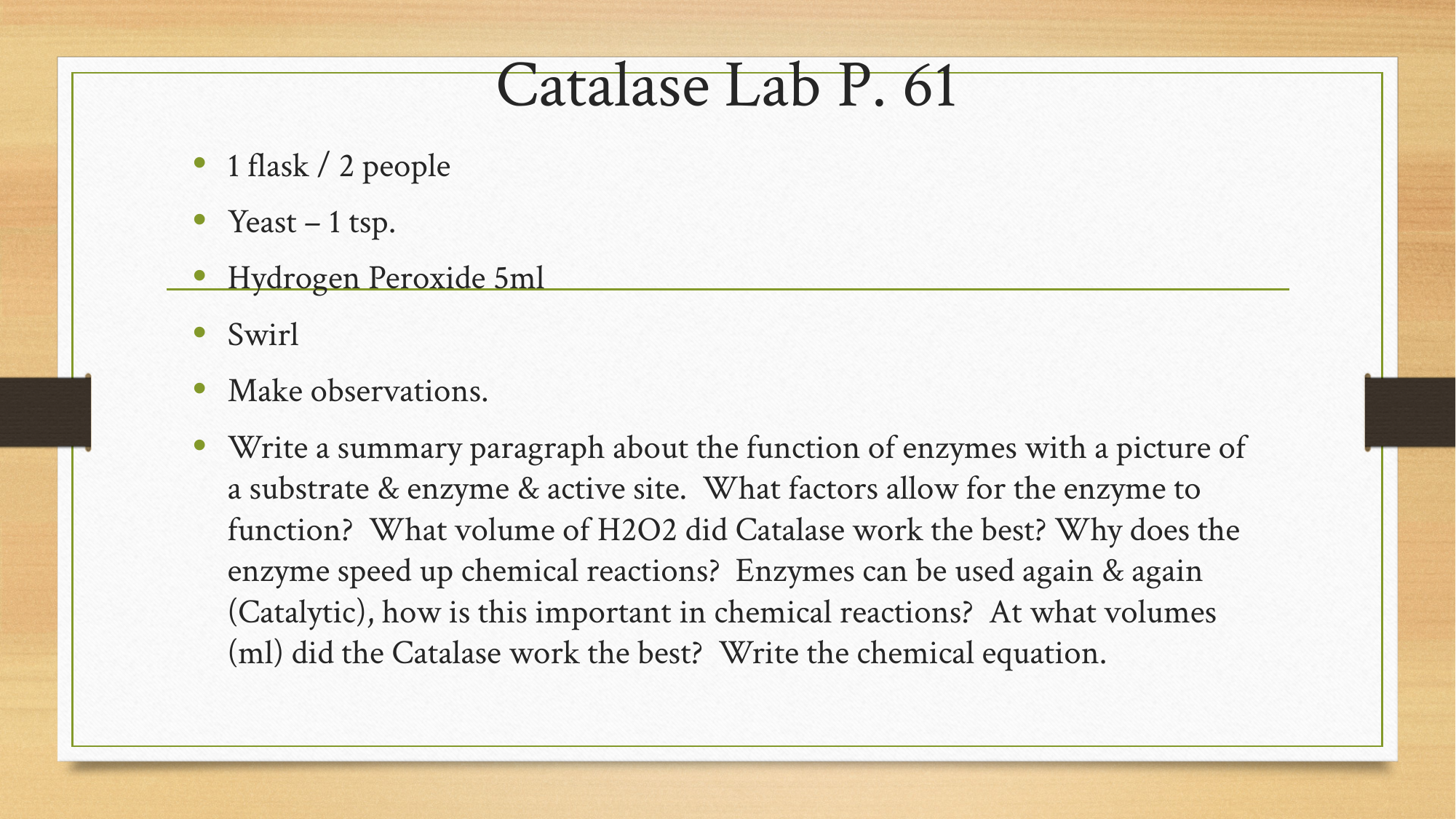

# Catalase Lab P. 61
1 flask / 2 people
Yeast – 1 tsp.
Hydrogen Peroxide 5ml
Swirl
Make observations.
Write a summary paragraph about the function of enzymes with a picture of a substrate & enzyme & active site.  What factors allow for the enzyme to function?  What volume of H2O2 did Catalase work the best? Why does the enzyme speed up chemical reactions?  Enzymes can be used again & again (Catalytic), how is this important in chemical reactions?  At what volumes (ml) did the Catalase work the best?  Write the chemical equation.